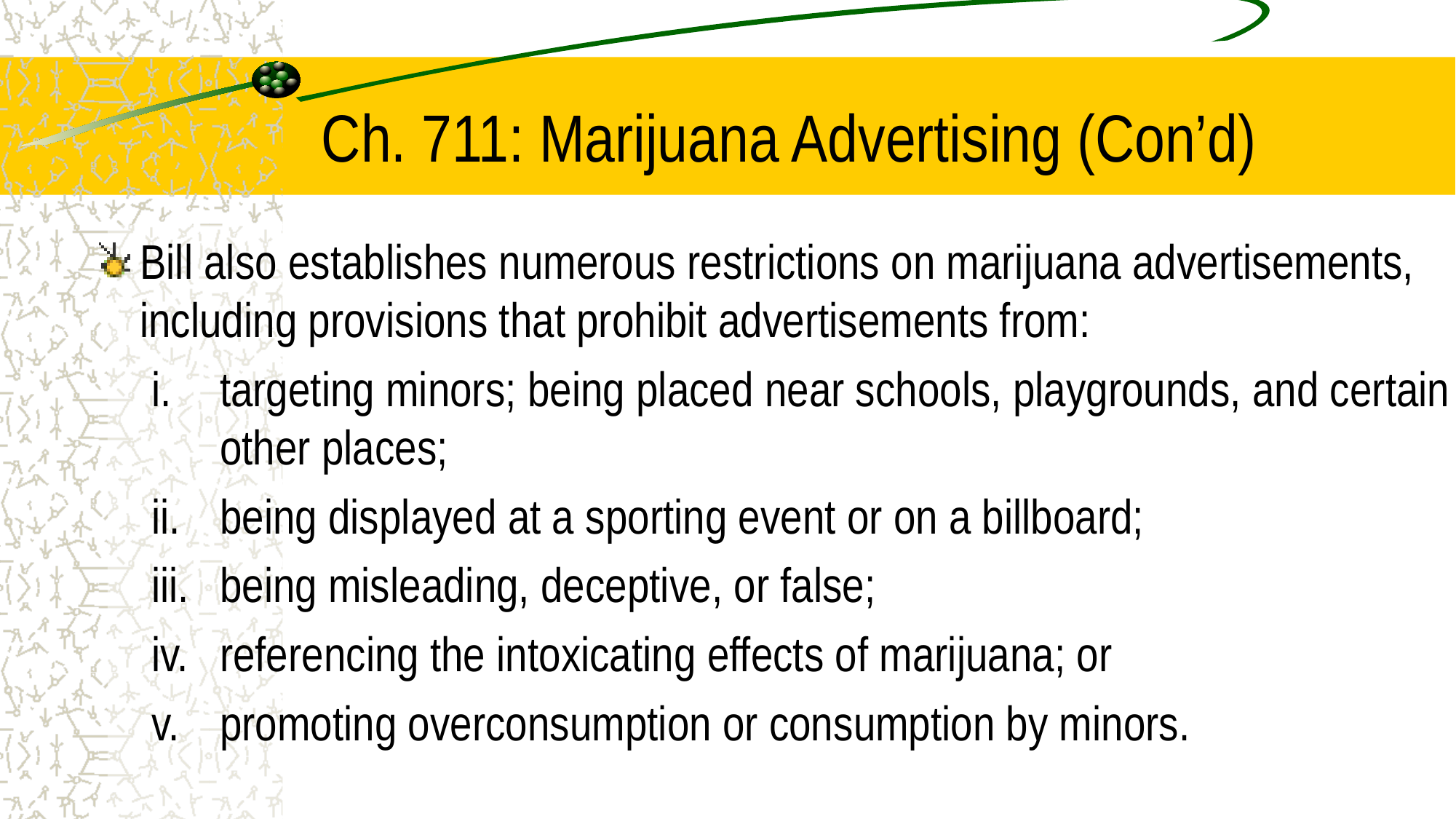

# Ch. 711: Marijuana Advertising (Con’d)
Bill also establishes numerous restrictions on marijuana advertisements, including provisions that prohibit advertisements from:
targeting minors; being placed near schools, playgrounds, and certain other places;
being displayed at a sporting event or on a billboard;
being misleading, deceptive, or false;
referencing the intoxicating effects of marijuana; or
promoting overconsumption or consumption by minors.